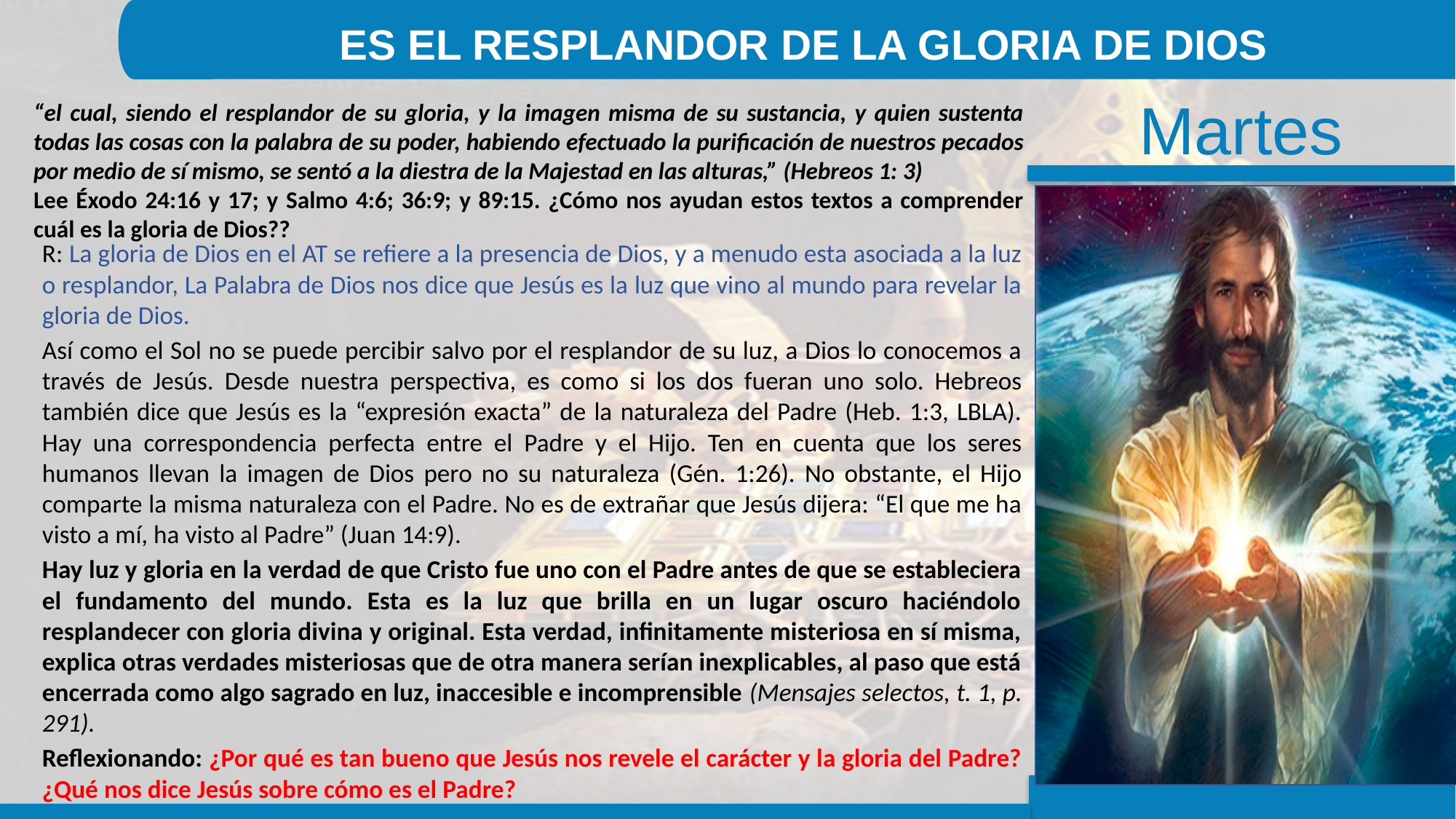

ES EL RESPLANDOR DE LA GLORIA DE DIOS
“el cual, siendo el resplandor de su gloria, y la imagen misma de su sustancia, y quien sustenta todas las cosas con la palabra de su poder, habiendo efectuado la purificación de nuestros pecados por medio de sí mismo, se sentó a la diestra de la Majestad en las alturas,” (Hebreos 1: 3)
Lee Éxodo 24:16 y 17; y Salmo 4:6; 36:9; y 89:15. ¿Cómo nos ayudan estos textos a comprender cuál es la gloria de Dios??

R: La gloria de Dios en el AT se refiere a la presencia de Dios, y a menudo esta asociada a la luz o resplandor, La Palabra de Dios nos dice que Jesús es la luz que vino al mundo para revelar la gloria de Dios.
Así como el Sol no se puede percibir salvo por el resplandor de su luz, a Dios lo conocemos a través de Jesús. Desde nuestra perspectiva, es como si los dos fueran uno solo. Hebreos también dice que Jesús es la “expresión exacta” de la naturaleza del Padre (Heb. 1:3, LBLA). Hay una correspondencia perfecta entre el Padre y el Hijo. Ten en cuenta que los seres humanos llevan la imagen de Dios pero no su naturaleza (Gén. 1:26). No obstante, el Hijo comparte la misma naturaleza con el Padre. No es de extrañar que Jesús dijera: “El que me ha visto a mí, ha visto al Padre” (Juan 14:9).
Hay luz y gloria en la verdad de que Cristo fue uno con el Padre antes de que se estableciera el fundamento del mundo. Esta es la luz que brilla en un lugar oscuro haciéndolo resplandecer con gloria divina y original. Esta verdad, infinitamente misteriosa en sí misma, explica otras verdades misteriosas que de otra manera serían inexplicables, al paso que está encerrada como algo sagrado en luz, inaccesible e incomprensible (Mensajes selectos, t. 1, p. 291).
Reflexionando: ¿Por qué es tan bueno que Jesús nos revele el carácter y la gloria del Padre? ¿Qué nos dice Jesús sobre cómo es el Padre?